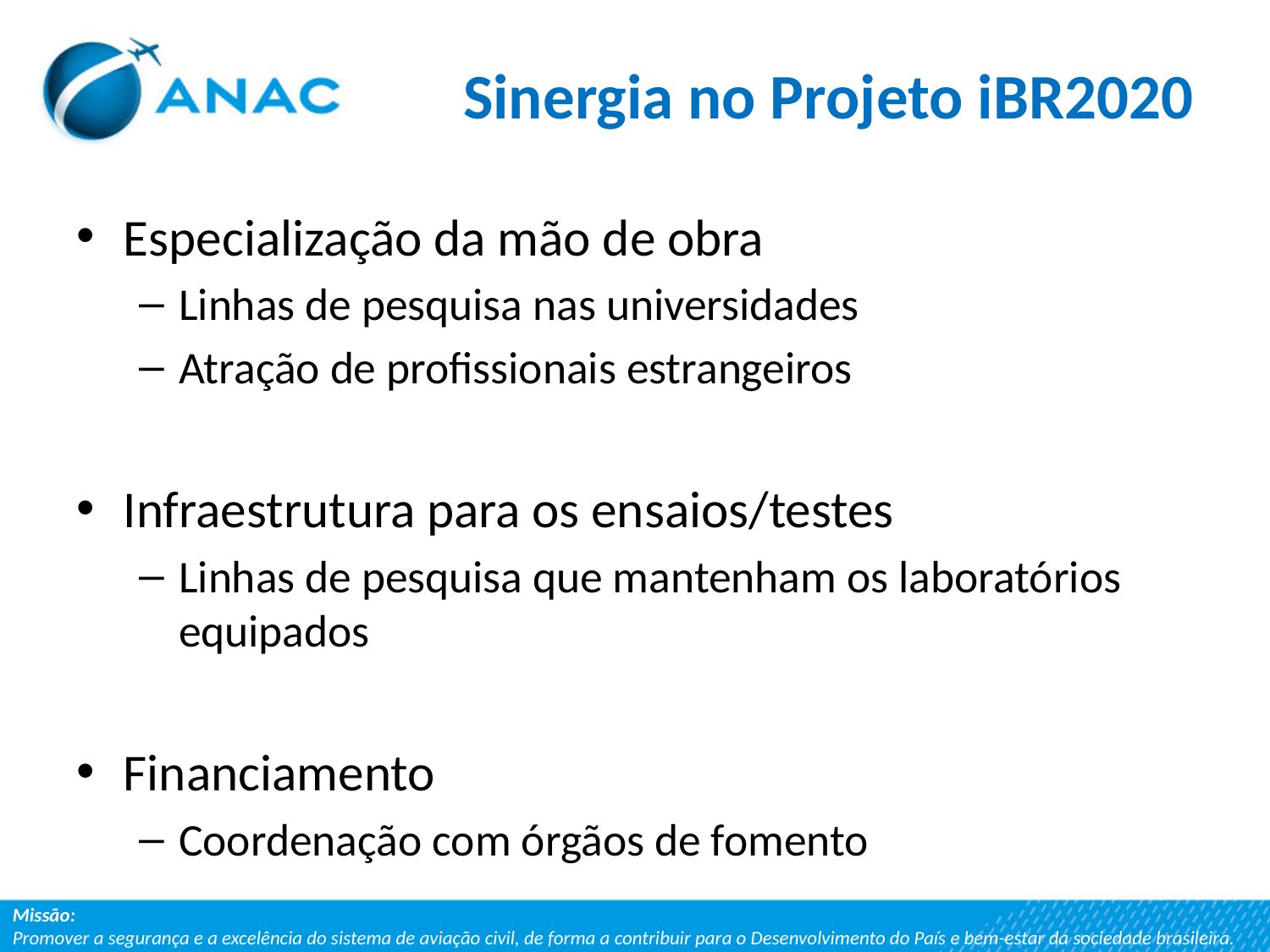

# Sinergia no Projeto iBR2020
Especialização da mão de obra
Linhas de pesquisa nas universidades
Atração de profissionais estrangeiros

Infraestrutura para os ensaios/testes
Linhas de pesquisa que mantenham os laboratórios equipados

Financiamento
Coordenação com órgãos de fomento